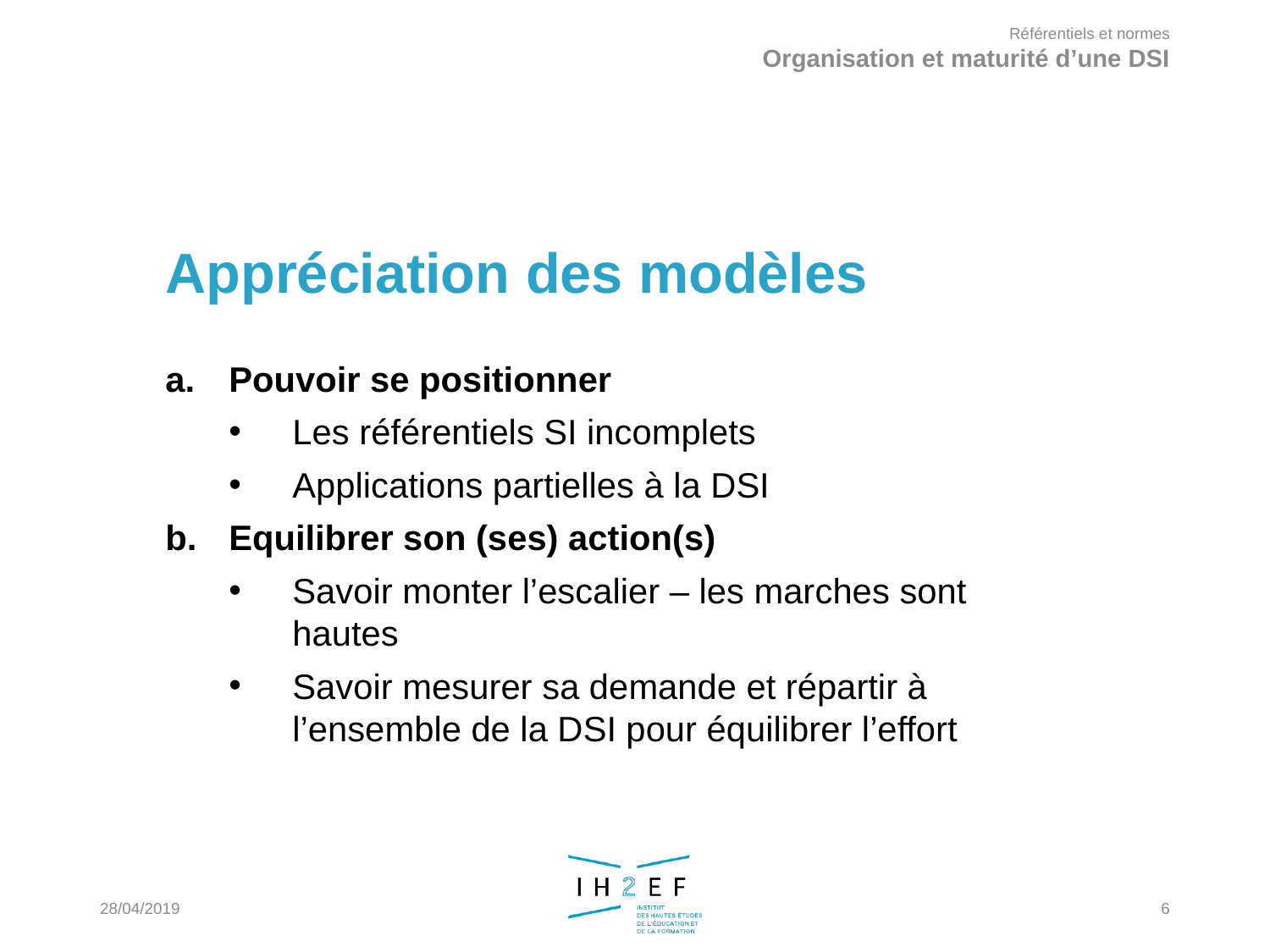

Référentiels et normes
Organisation et maturité d’une DSI
Appréciation des modèles
Pouvoir se positionner
Les référentiels SI incomplets
Applications partielles à la DSI
Equilibrer son (ses) action(s)
Savoir monter l’escalier – les marches sont hautes
Savoir mesurer sa demande et répartir à l’ensemble de la DSI pour équilibrer l’effort
28/04/2019
6